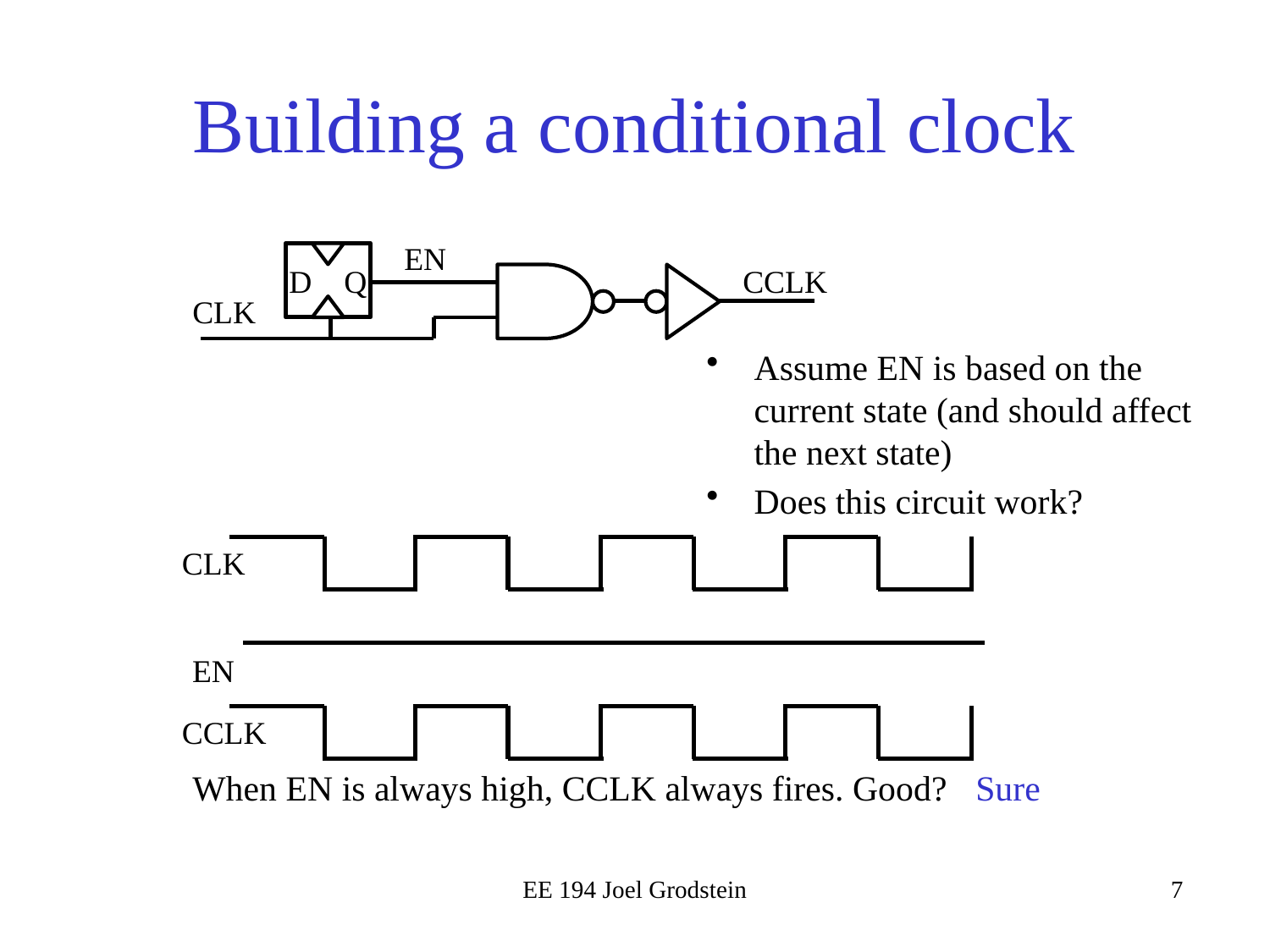

# Building a conditional clock
EN
D    Q

CCLK

CLK

Assume EN is based on the current state (and should affect the next state)
Does this circuit work?

CLK
EN
CCLK
When EN is always high, CCLK always fires. Good?
Sure
EE 194 Joel Grodstein